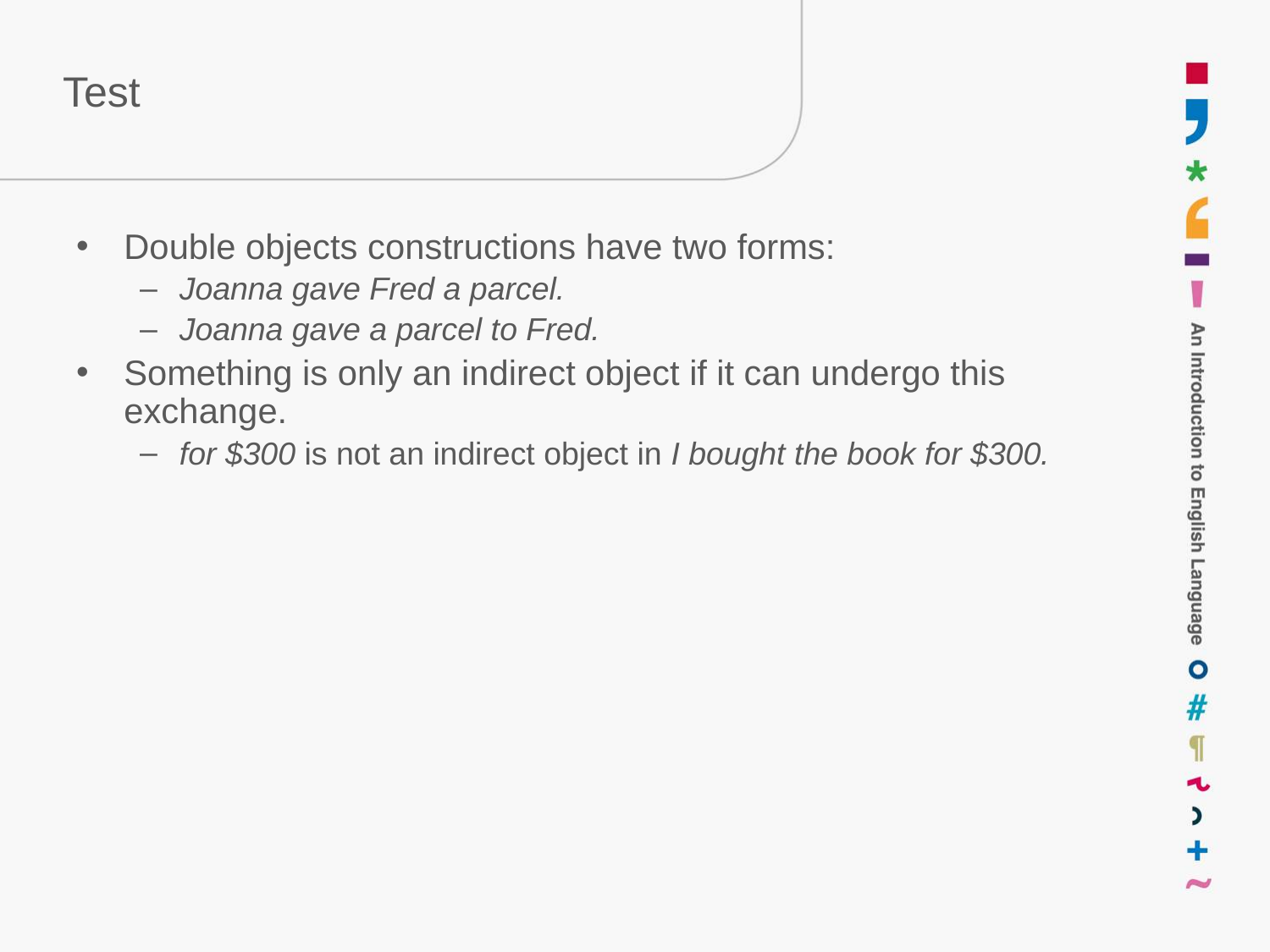

# Test
Double objects constructions have two forms:
Joanna gave Fred a parcel.
Joanna gave a parcel to Fred.
Something is only an indirect object if it can undergo this exchange.
for $300 is not an indirect object in I bought the book for $300.